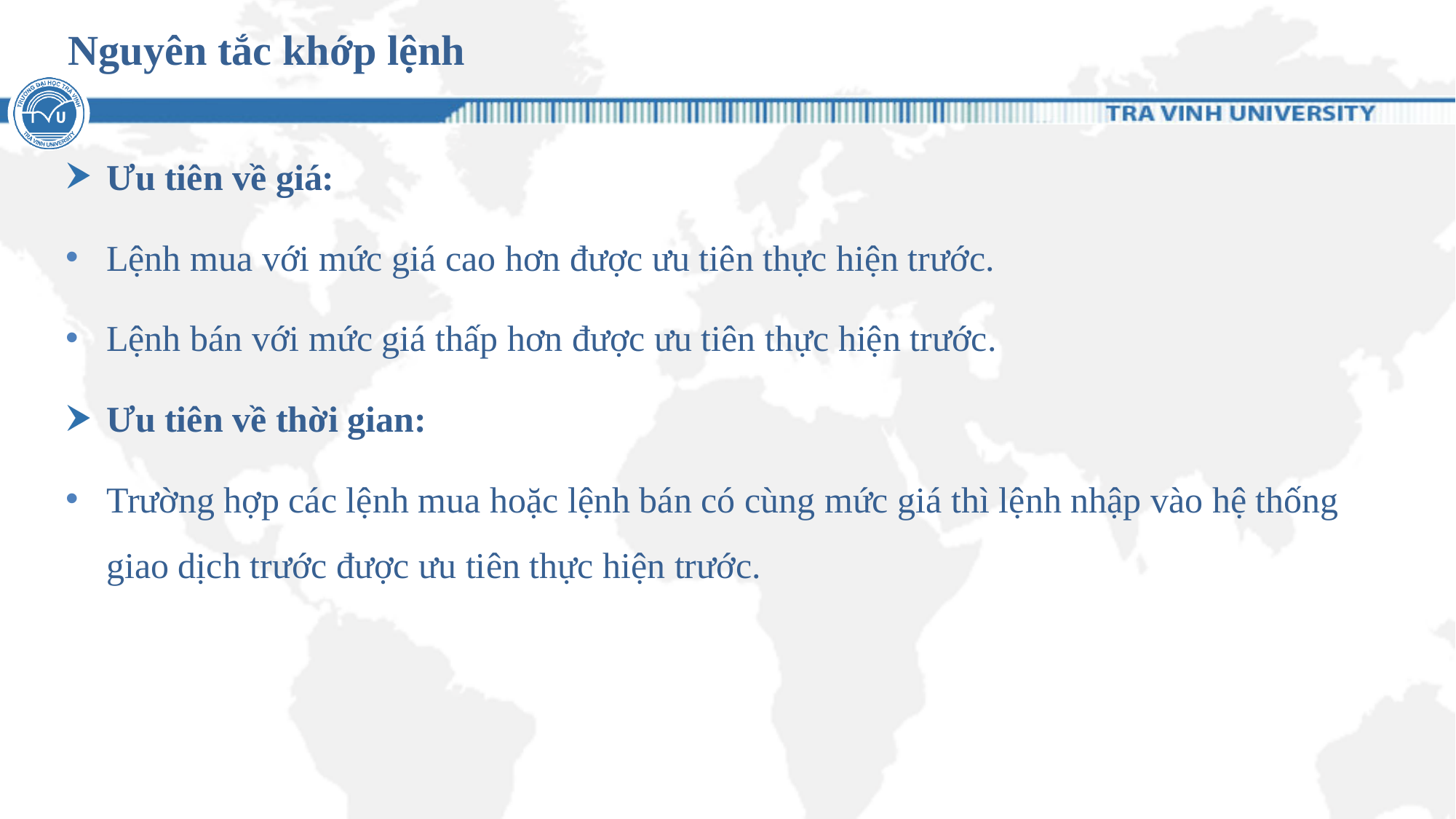

# Nguyên tắc khớp lệnh
Ưu tiên về giá:
Lệnh mua với mức giá cao hơn được ưu tiên thực hiện trước.
Lệnh bán với mức giá thấp hơn được ưu tiên thực hiện trước.
Ưu tiên về thời gian:
Trường hợp các lệnh mua hoặc lệnh bán có cùng mức giá thì lệnh nhập vào hệ thống giao dịch trước được ưu tiên thực hiện trước.